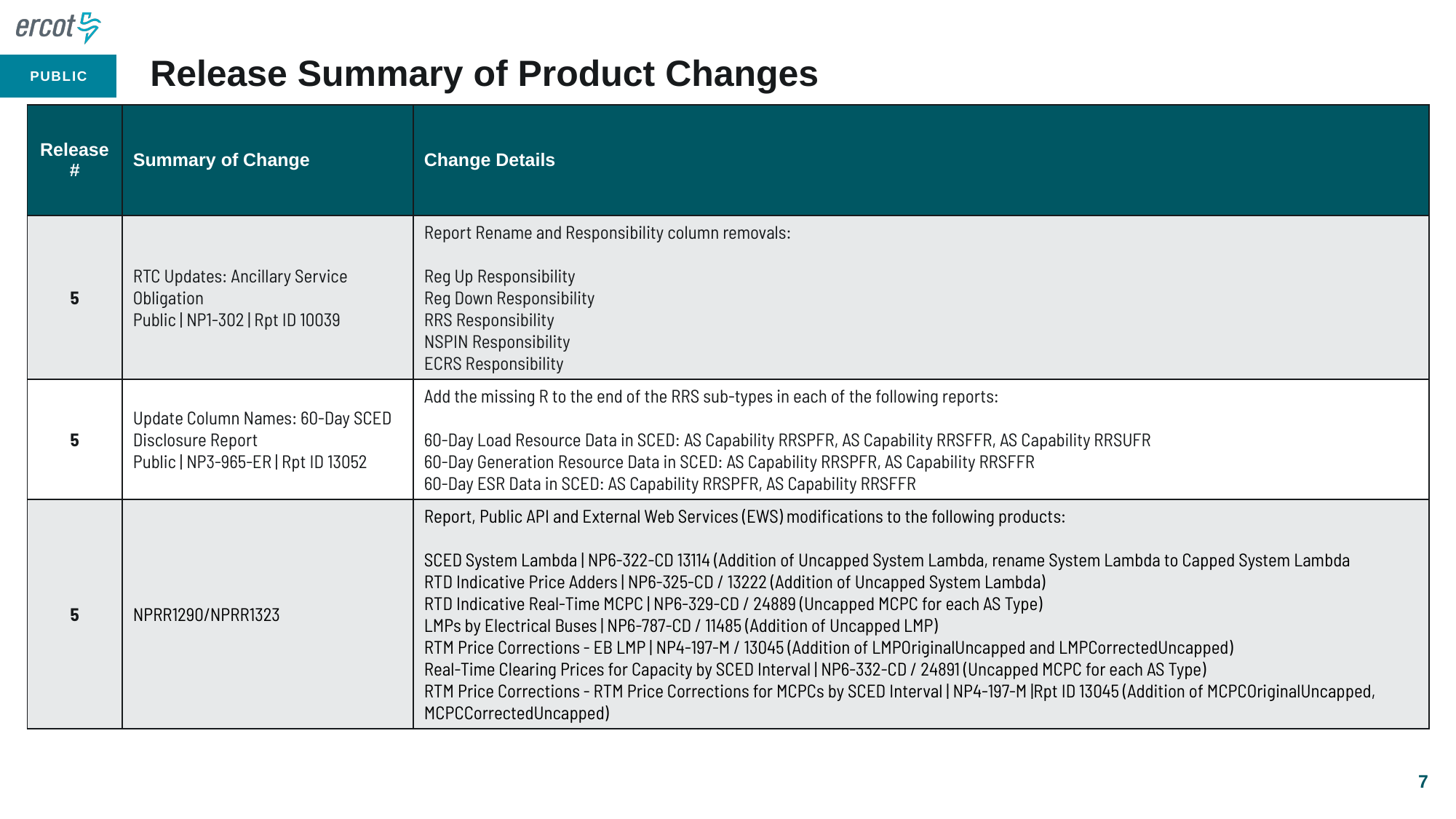

# Release Summary of Product Changes
| Release # | Summary of Change | Change Details |
| --- | --- | --- |
| 5 | RTC Updates: Ancillary Service Obligation Public | NP1-302 | Rpt ID 10039 | Report Rename and Responsibility column removals: Reg Up Responsibility Reg Down Responsibility RRS Responsibility NSPIN Responsibility ECRS Responsibility |
| 5 | Update Column Names: 60-Day SCED Disclosure Report Public | NP3-965-ER | Rpt ID 13052 | Add the missing R to the end of the RRS sub-types in each of the following reports: 60-Day Load Resource Data in SCED: AS Capability RRSPFR, AS Capability RRSFFR, AS Capability RRSUFR 60-Day Generation Resource Data in SCED: AS Capability RRSPFR, AS Capability RRSFFR 60-Day ESR Data in SCED: AS Capability RRSPFR, AS Capability RRSFFR |
| 5 | NPRR1290/NPRR1323 | Report, Public API and External Web Services (EWS) modifications to the following products: SCED System Lambda | NP6-322-CD 13114 (Addition of Uncapped System Lambda, rename System Lambda to Capped System Lambda RTD Indicative Price Adders | NP6-325-CD / 13222 (Addition of Uncapped System Lambda) RTD Indicative Real-Time MCPC | NP6-329-CD / 24889 (Uncapped MCPC for each AS Type) LMPs by Electrical Buses | NP6-787-CD / 11485 (Addition of Uncapped LMP) RTM Price Corrections - EB LMP | NP4-197-M / 13045 (Addition of LMPOriginalUncapped and LMPCorrectedUncapped) Real-Time Clearing Prices for Capacity by SCED Interval | NP6-332-CD / 24891 (Uncapped MCPC for each AS Type) RTM Price Corrections - RTM Price Corrections for MCPCs by SCED Interval | NP4-197-M |Rpt ID 13045 (Addition of MCPCOriginalUncapped, MCPCCorrectedUncapped) |
7